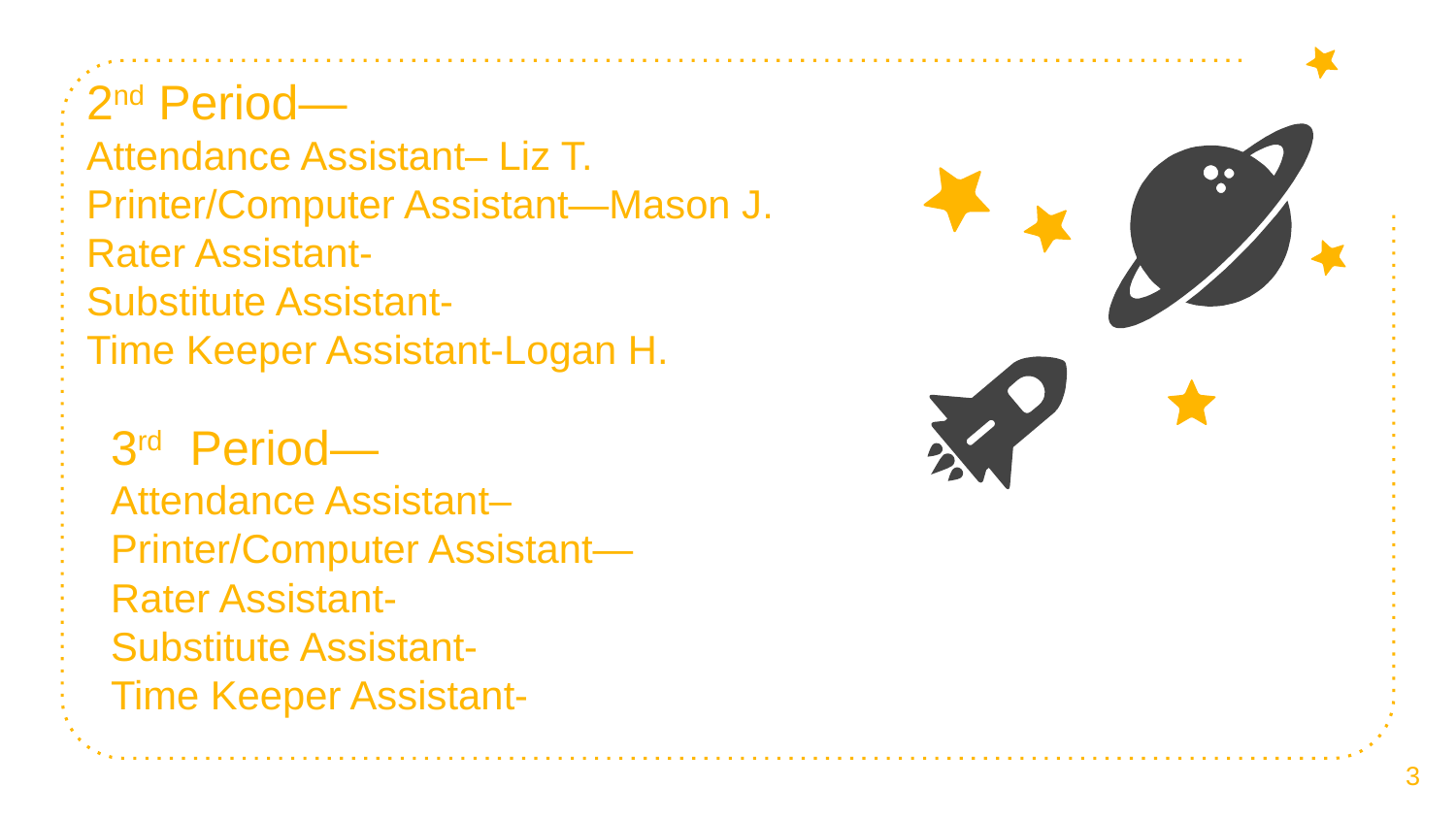

2nd Period—
Attendance Assistant– Liz T.
Printer/Computer Assistant—Mason J.
Rater Assistant-
Substitute Assistant-
Time Keeper Assistant-Logan H.

3rd  Period—
Attendance Assistant–
Printer/Computer Assistant—
Rater Assistant-
Substitute Assistant-
Time Keeper Assistant-
3